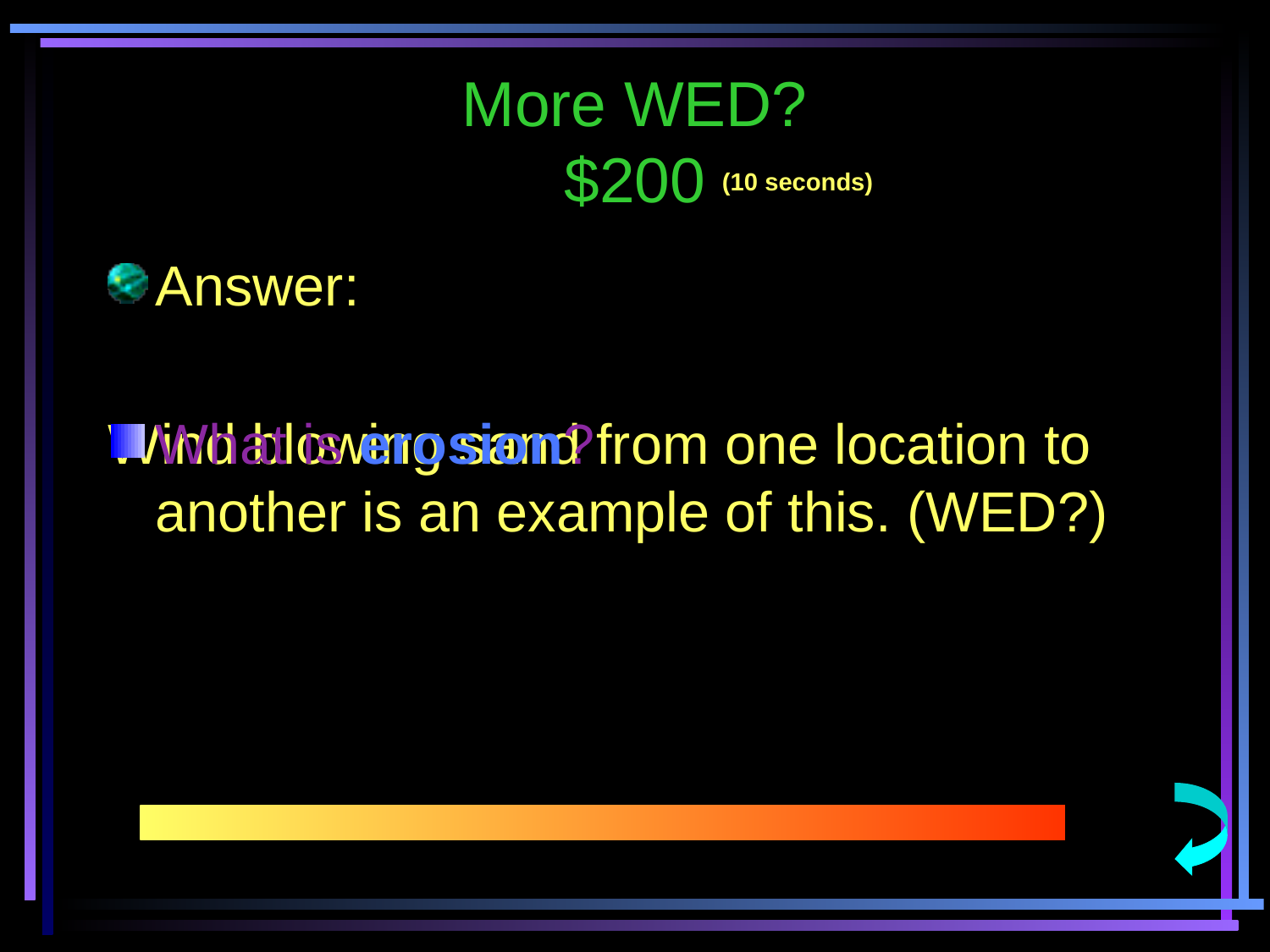

More WED?
$200
(10 seconds)
Answer:

Wind blowing sand from one location to another is an example of this. (WED?)

What is erosion?